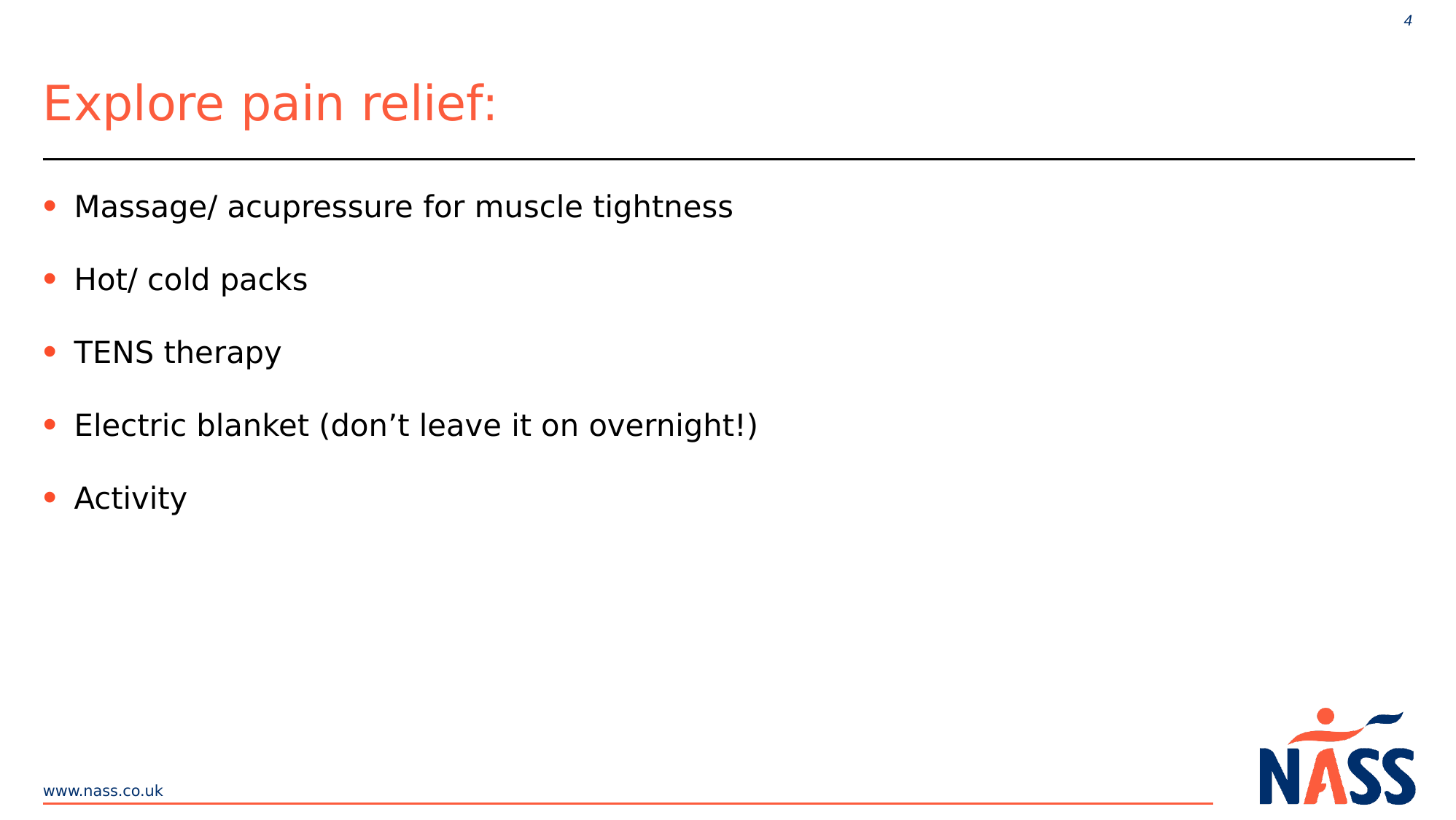

4
# Explore pain relief:
 Massage/ acupressure for muscle tightness
 Hot/ cold packs
 TENS therapy
 Electric blanket (don’t leave it on overnight!)
 Activity